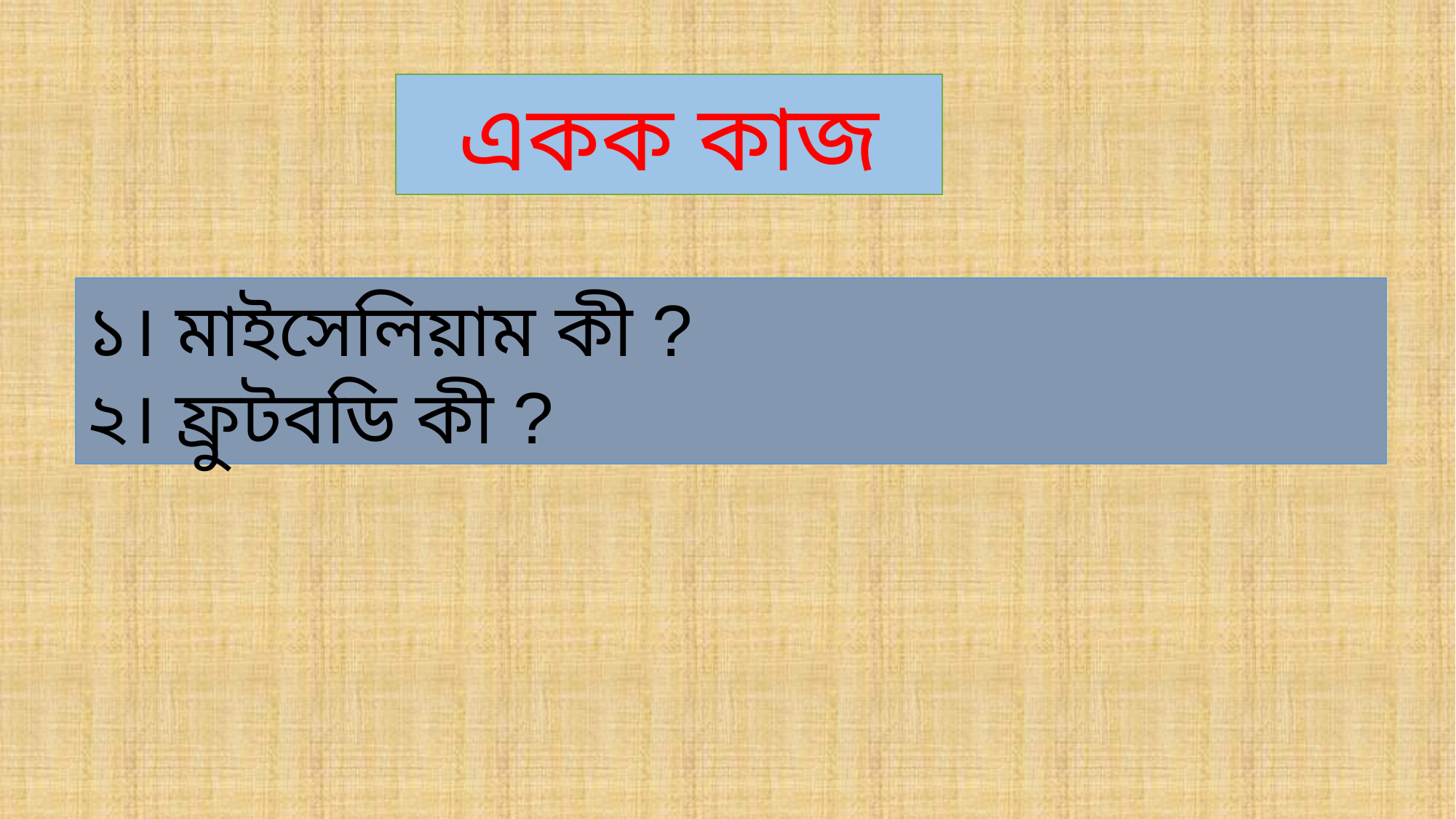

একক কাজ
১। মাইসেলিয়াম কী ?
২। ফ্রুটবডি কী ?